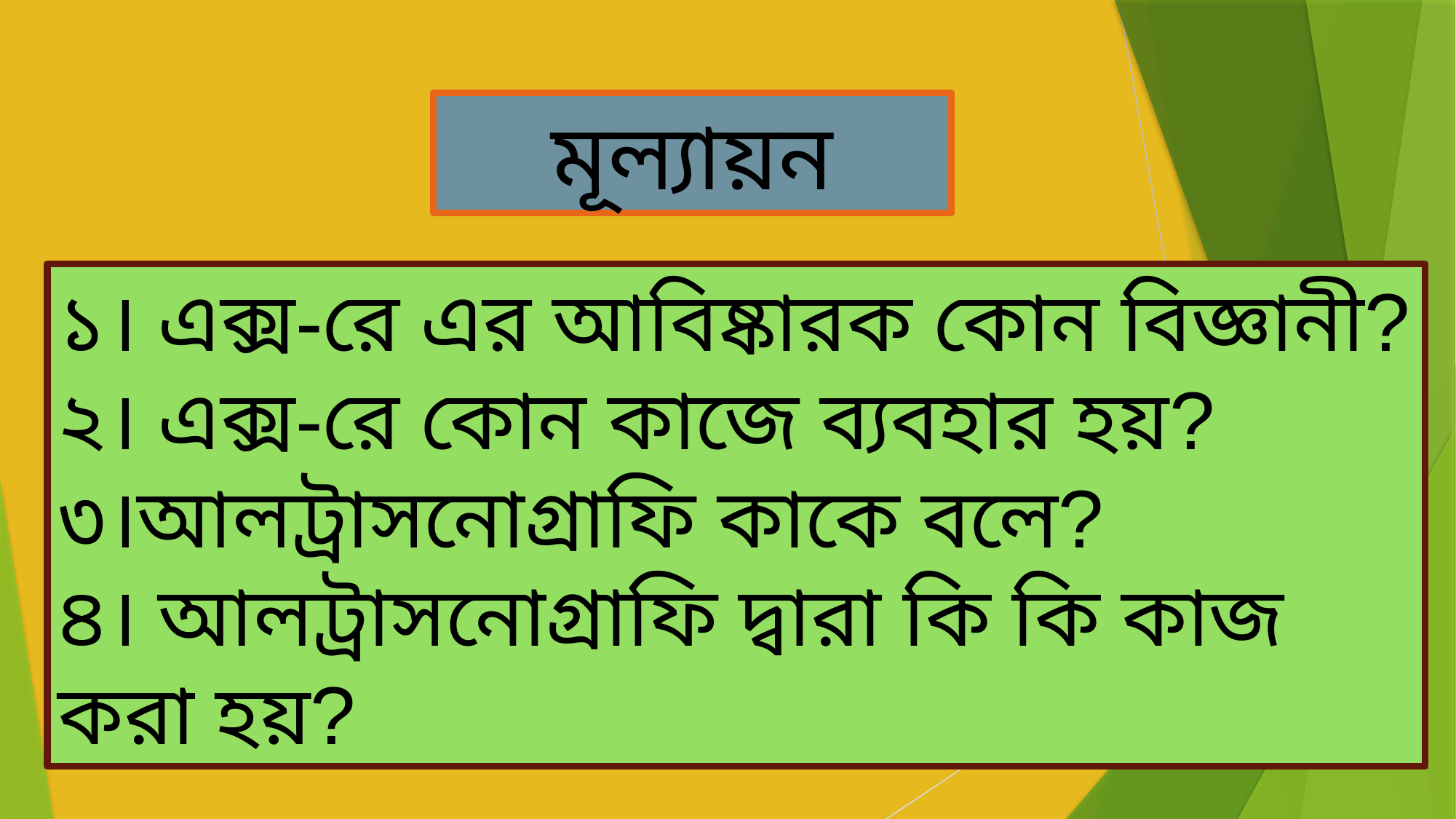

মূল্যায়ন
১। এক্স-রে এর আবিষ্কারক কোন বিজ্ঞানী?
২। এক্স-রে কোন কাজে ব্যবহার হয়?
৩।আলট্রাসনোগ্রাফি কাকে বলে?
৪। আলট্রাসনোগ্রাফি দ্বারা কি কি কাজ করা হয়?